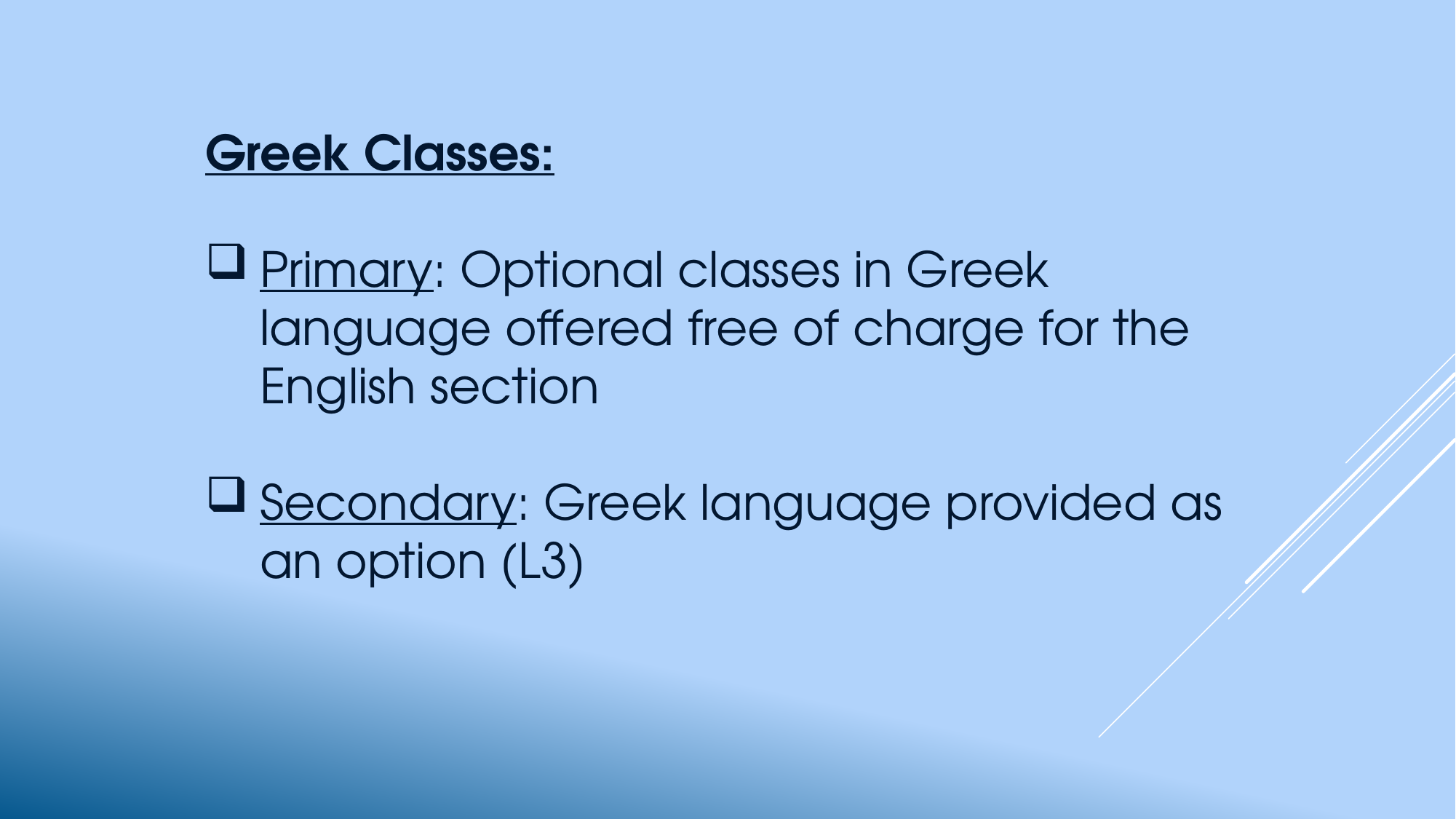

Greek Classes:

Primary: Optional classes in Greek language offered free of charge for the English section

Secondary: Greek language provided as an option (L3)